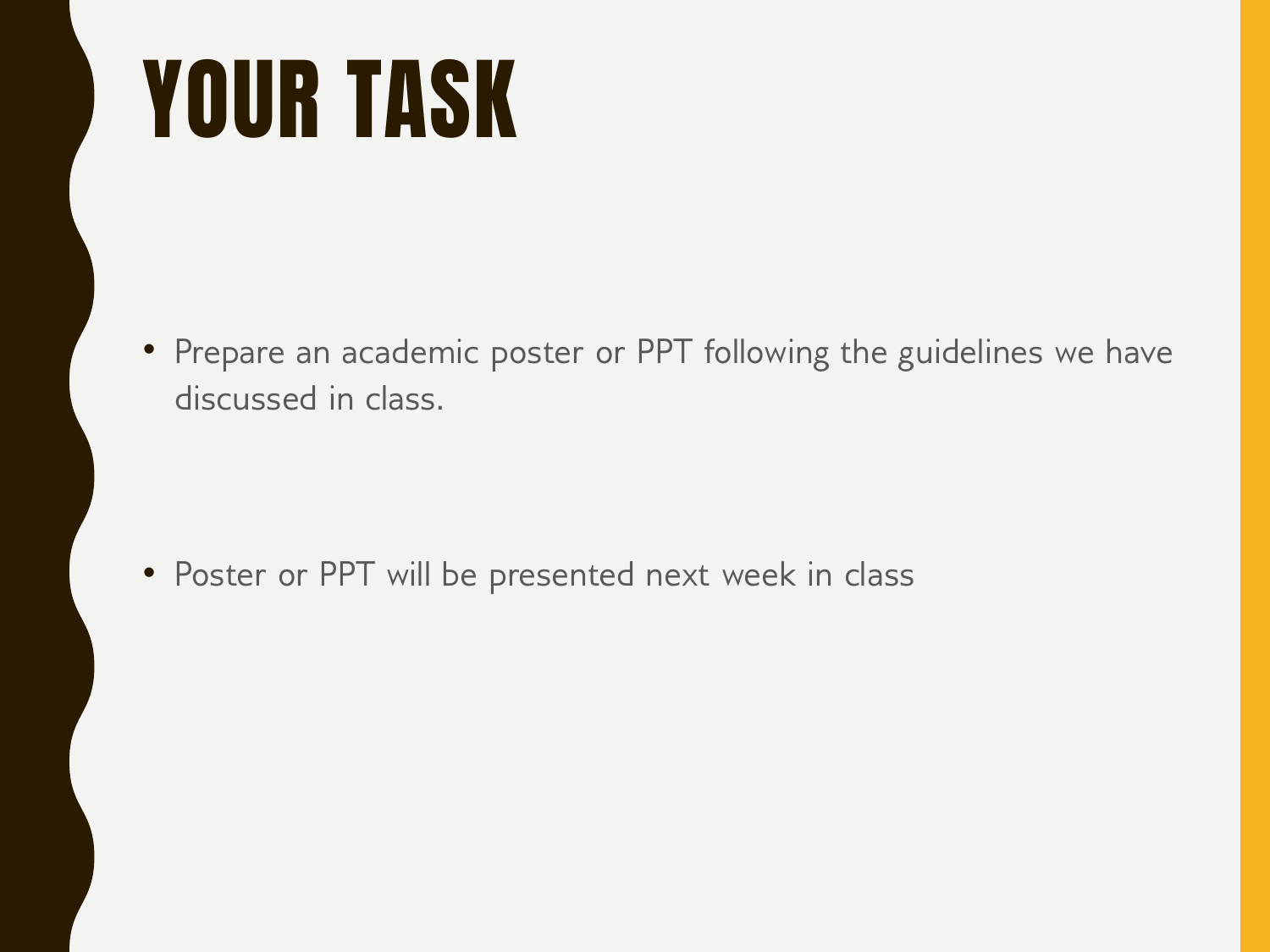

# Your Task
Prepare an academic poster or PPT following the guidelines we have discussed in class.

Poster or PPT will be presented next week in class